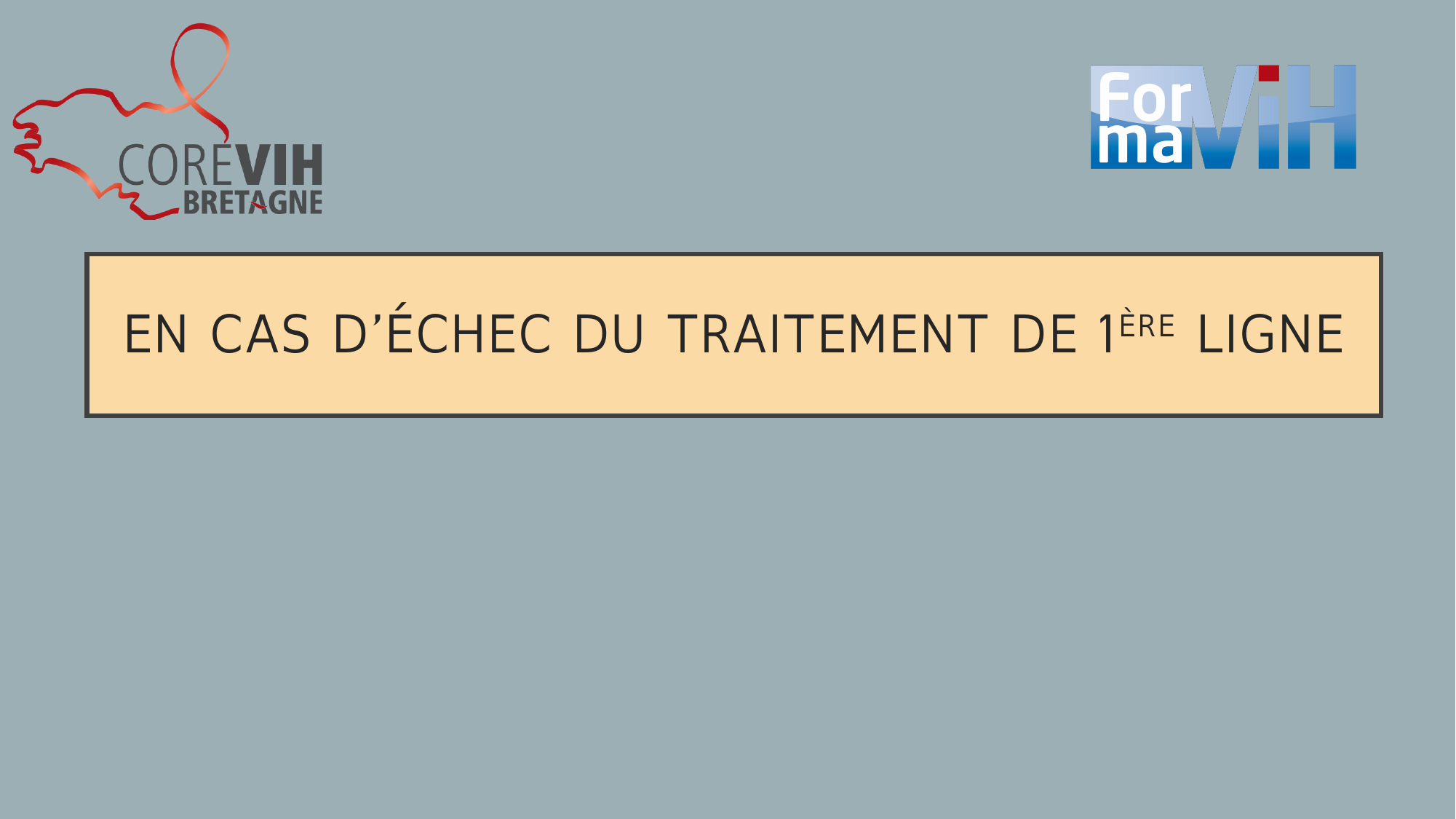

# En cas d’échec du traitement de 1ère ligne